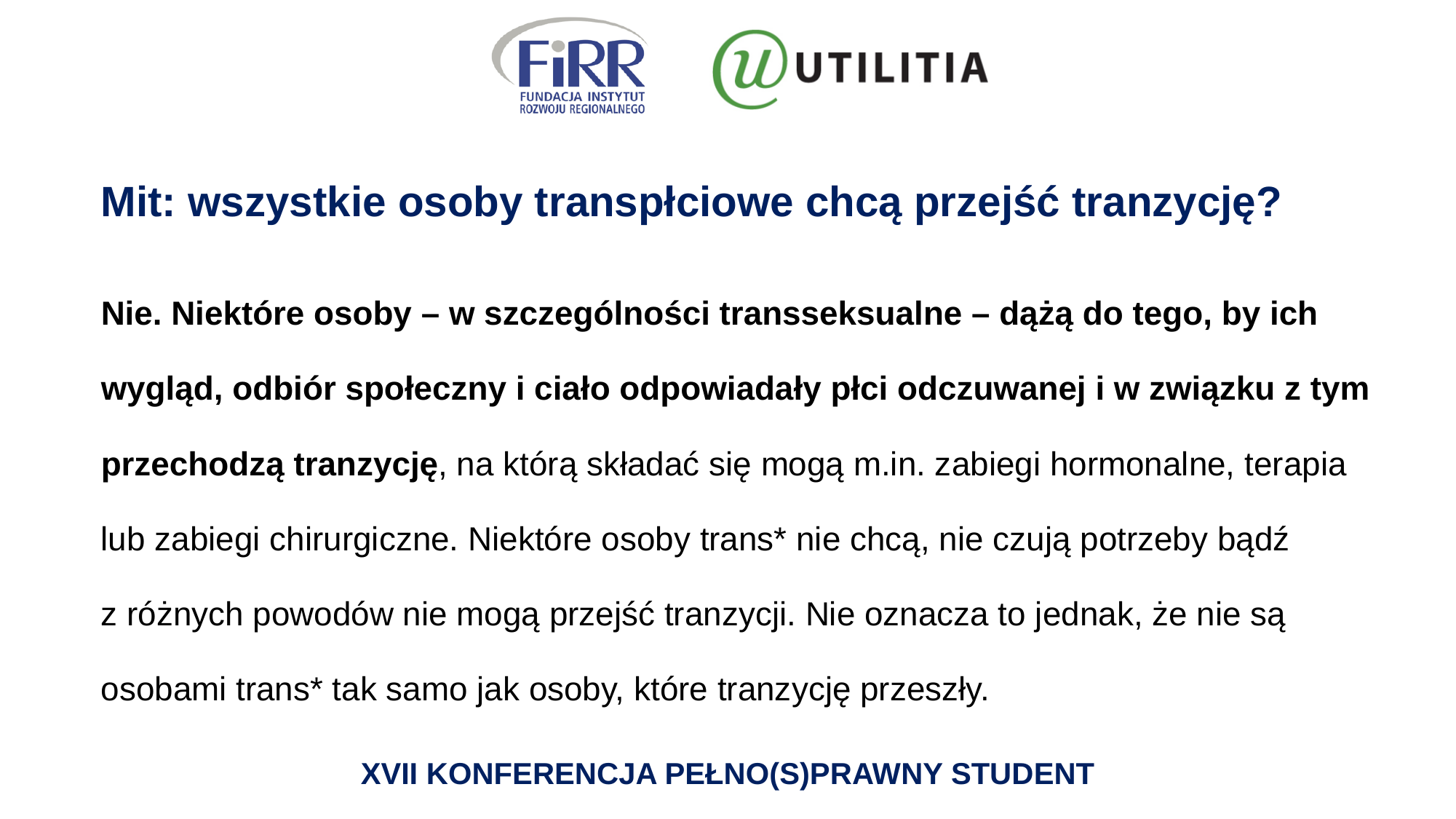

# Mit: wszystkie osoby transpłciowe chcą przejść tranzycję?
Nie. Niektóre osoby – w szczególności transseksualne – dążą do tego, by ich
wygląd, odbiór społeczny i ciało odpowiadały płci odczuwanej i w związku z tym
przechodzą tranzycję, na którą składać się mogą m.in. zabiegi hormonalne, terapia
lub zabiegi chirurgiczne. Niektóre osoby trans* nie chcą, nie czują potrzeby bądź
z różnych powodów nie mogą przejść tranzycji. Nie oznacza to jednak, że nie są
osobami trans* tak samo jak osoby, które tranzycję przeszły.